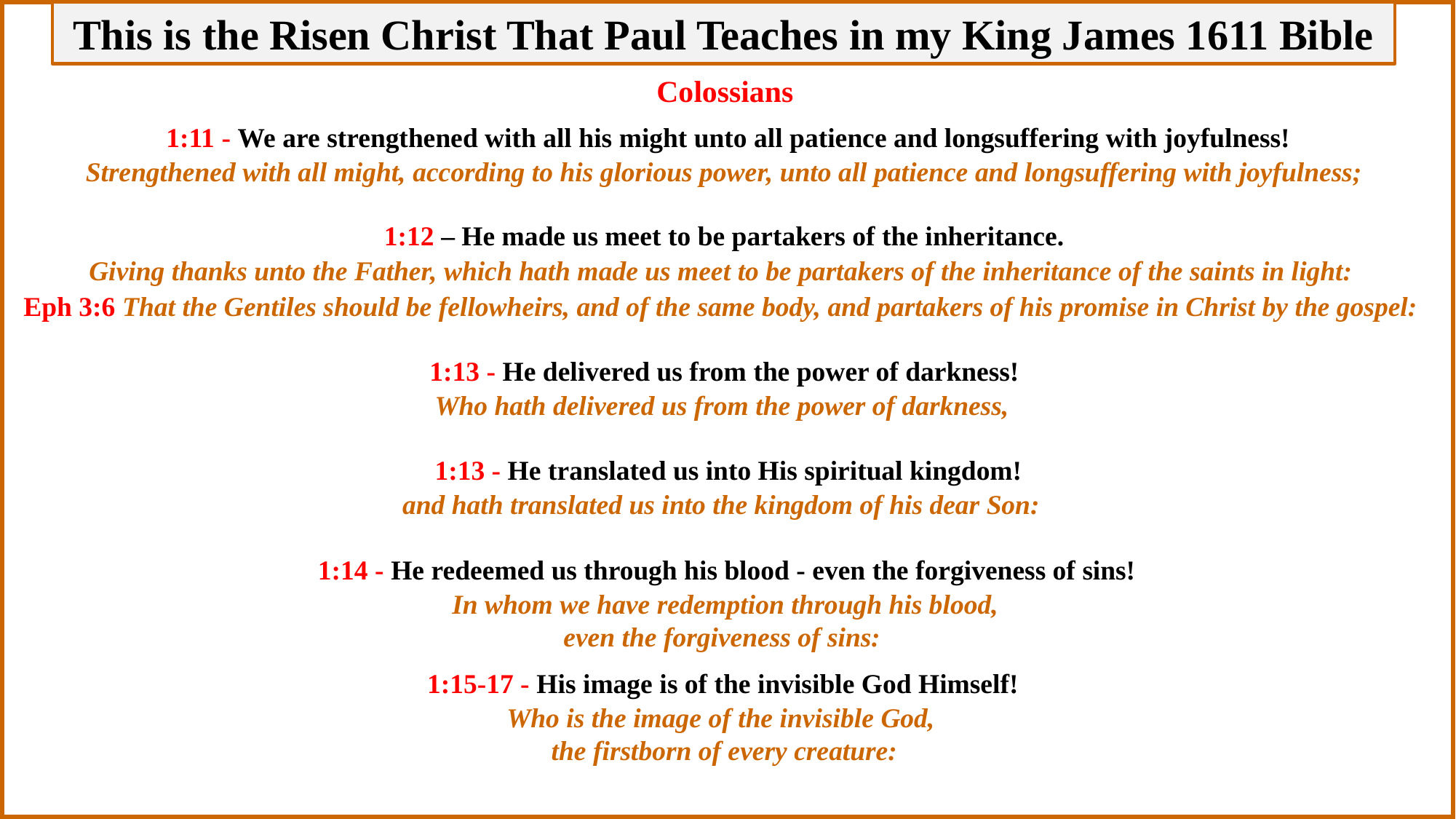

This is the Risen Christ That Paul Teaches in my King James 1611 Bible
Colossians
1:11 - We are strengthened with all his might unto all patience and longsuffering with joyfulness!
 Strengthened with all might, according to his glorious power, unto all patience and longsuffering with joyfulness;
1:12 – He made us meet to be partakers of the inheritance.
Giving thanks unto the Father, which hath made us meet to be partakers of the inheritance of the saints in light:
Eph 3:6 That the Gentiles should be fellowheirs, and of the same body, and partakers of his promise in Christ by the gospel:
1:13 - He delivered us from the power of darkness!
Who hath delivered us from the power of darkness,
1:13 - He translated us into His spiritual kingdom!
and hath translated us into the kingdom of his dear Son:
1:14 - He redeemed us through his blood - even the forgiveness of sins!
In whom we have redemption through his blood,
even the forgiveness of sins:
1:15-17 - His image is of the invisible God Himself!
Who is the image of the invisible God,
the firstborn of every creature: